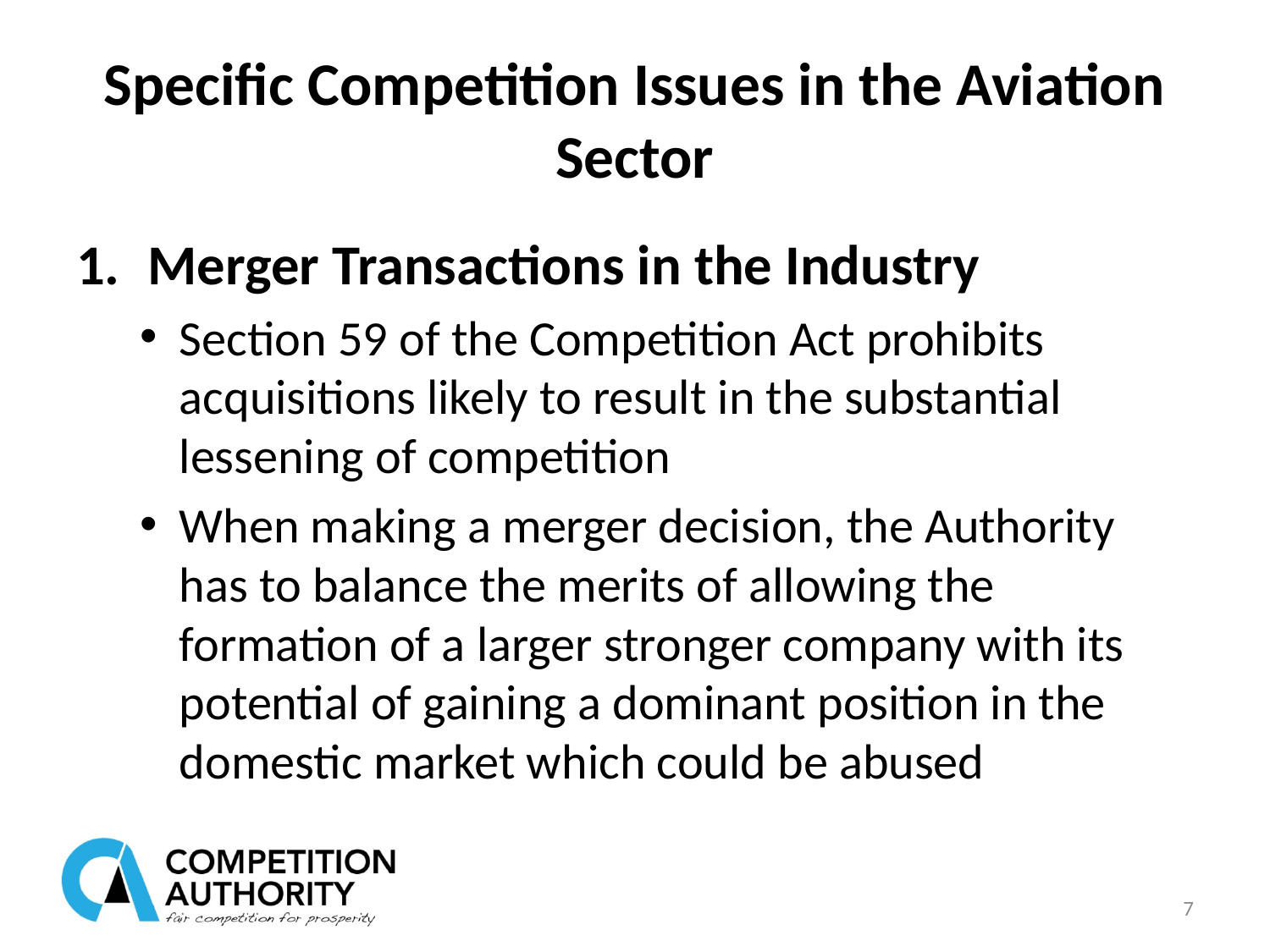

# Specific Competition Issues in the Aviation Sector
Merger Transactions in the Industry
Section 59 of the Competition Act prohibits acquisitions likely to result in the substantial lessening of competition
When making a merger decision, the Authority has to balance the merits of allowing the formation of a larger stronger company with its potential of gaining a dominant position in the domestic market which could be abused

7